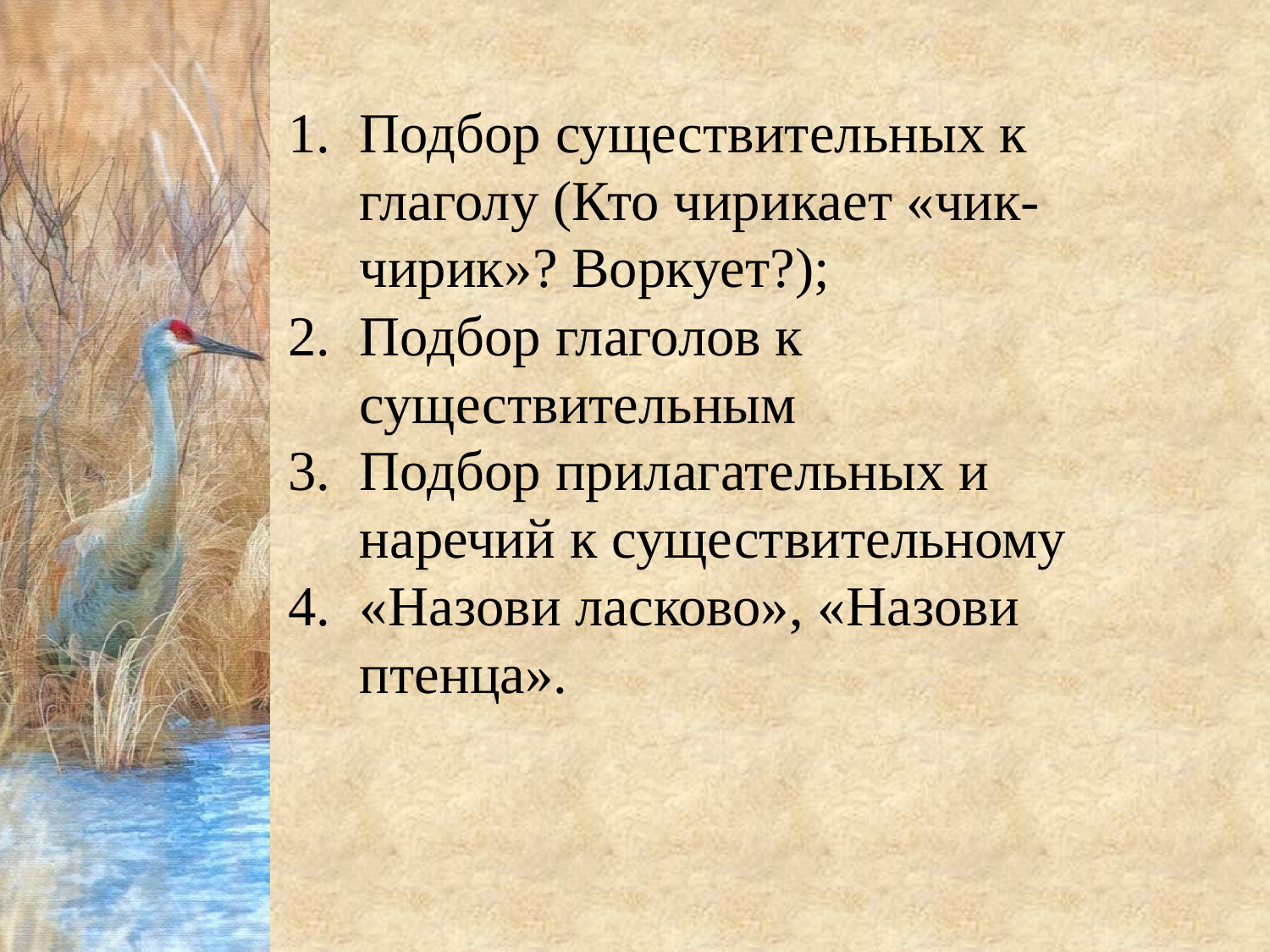

Подбор существительных к глаголу (Кто чирикает «чик-чирик»? Воркует?);
Подбор глаголов к существительным
Подбор прилагательных и наречий к существительному
«Назови ласково», «Назови птенца».